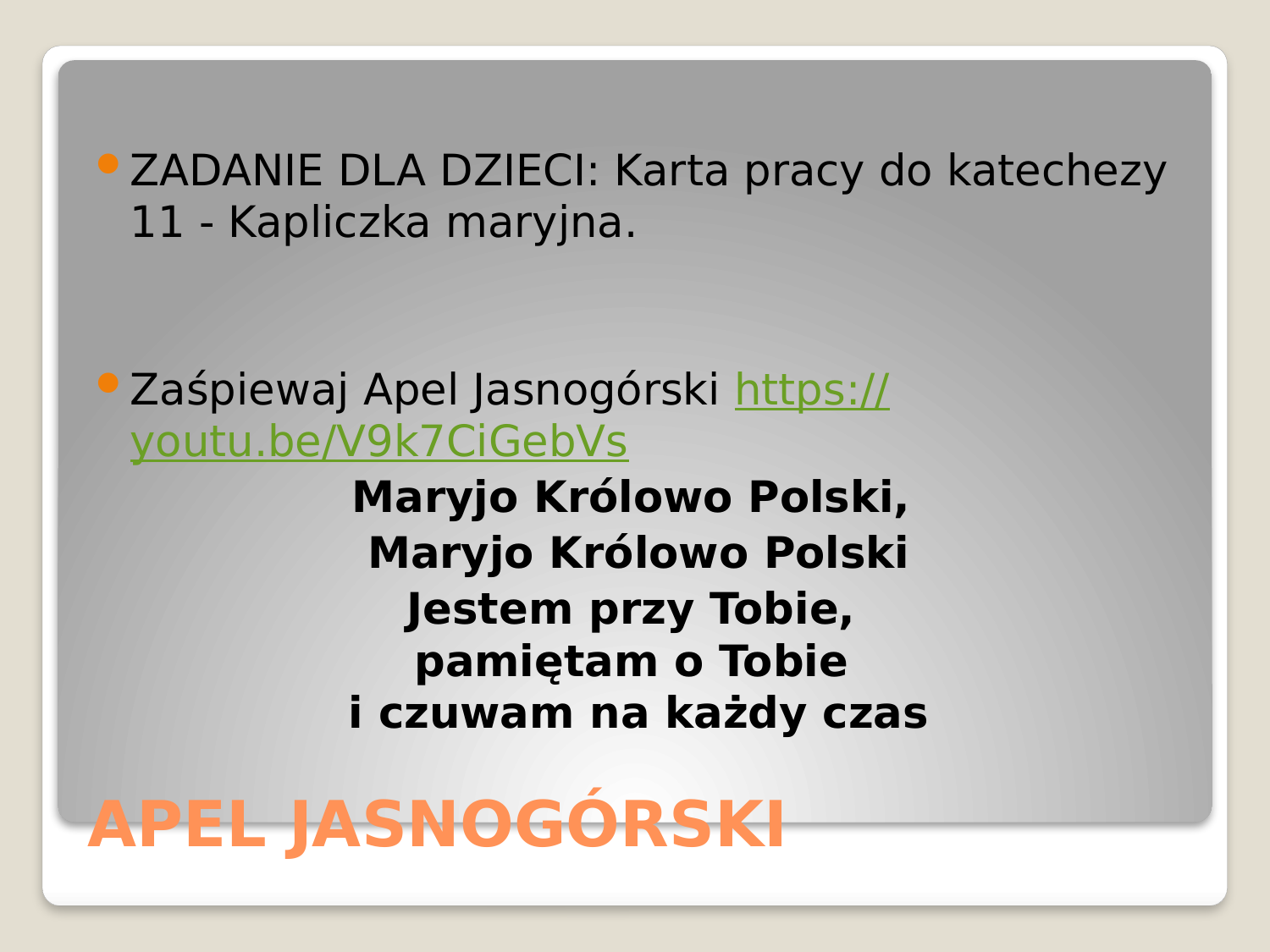

ZADANIE DLA DZIECI: Karta pracy do katechezy 11 - Kapliczka maryjna.

Zaśpiewaj Apel Jasnogórski https://youtu.be/V9k7CiGebVs
Maryjo Królowo Polski,
Maryjo Królowo Polski
Jestem przy Tobie,
pamiętam o Tobie
i czuwam na każdy czas

# APEL JASNOGÓRSKI